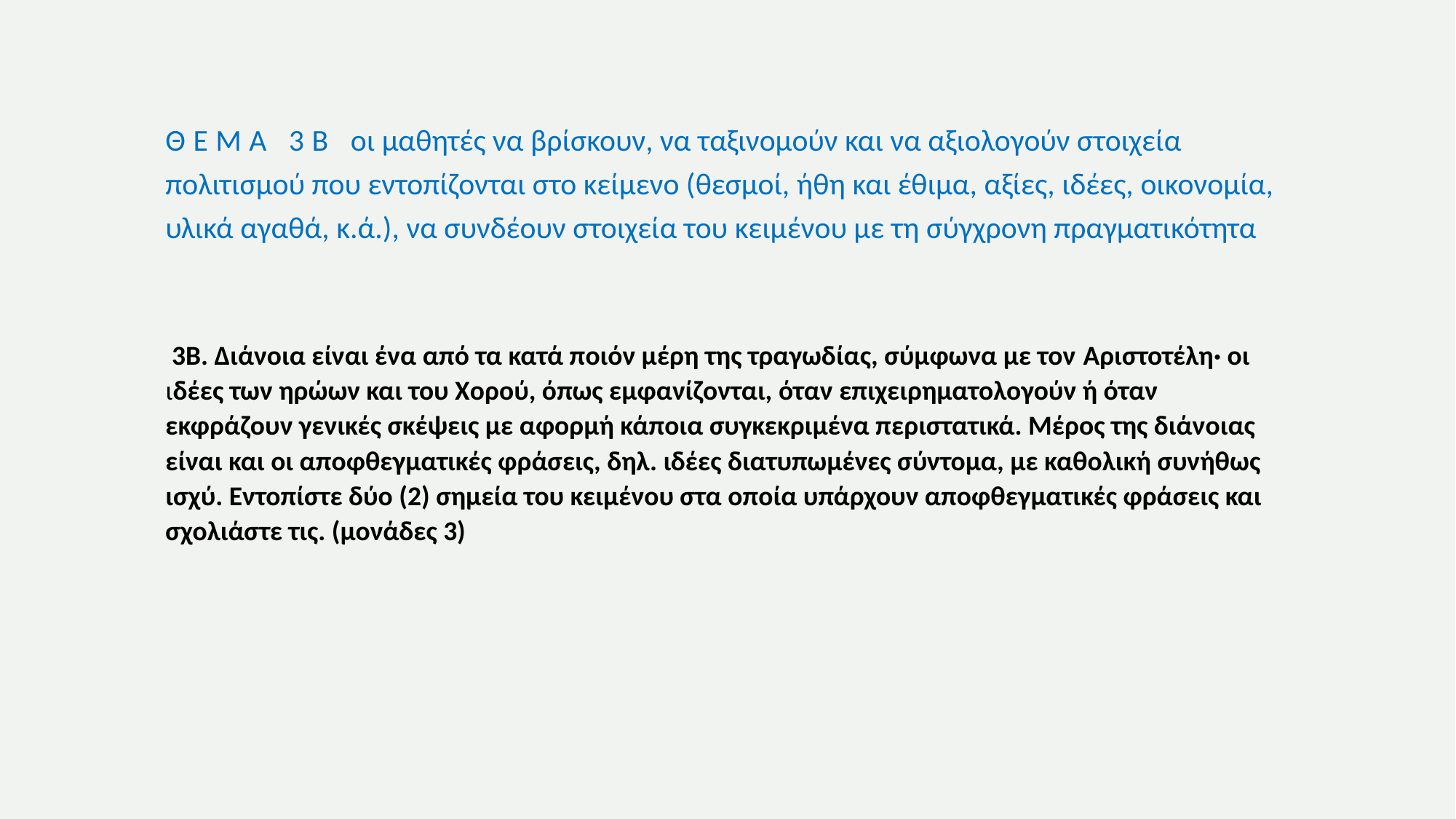

# ΘΕΜΑ 3Β οι μαθητές να βρίσκουν, να ταξινομούν και να αξιολογούν στοιχεία πολιτισμού που εντοπίζονται στο κείμενο (θεσμοί, ήθη και έθιμα, αξίες, ιδέες, οικονομία, υλικά αγαθά, κ.ά.), να συνδέουν στοιχεία του κειμένου με τη σύγχρονη πραγματικότητα

 3Β. Διάνοια είναι ένα από τα κατά ποιόν μέρη της τραγωδίας, σύμφωνα με τον Αριστοτέλη· οι ιδέες των ηρώων και του Xορού, όπως εμφανίζονται, όταν επιχειρηματολογούν ή όταν εκφράζουν γενικές σκέψεις με αφορμή κάποια συγκεκριμένα περιστατικά. Μέρος της διάνοιας είναι και οι αποφθεγματικές φράσεις, δηλ. ιδέες διατυπωμένες σύντομα, με καθολική συνήθως ισχύ. Εντοπίστε δύο (2) σημεία του κειμένου στα οποία υπάρχουν αποφθεγματικές φράσεις και σχολιάστε τις. (μονάδες 3)